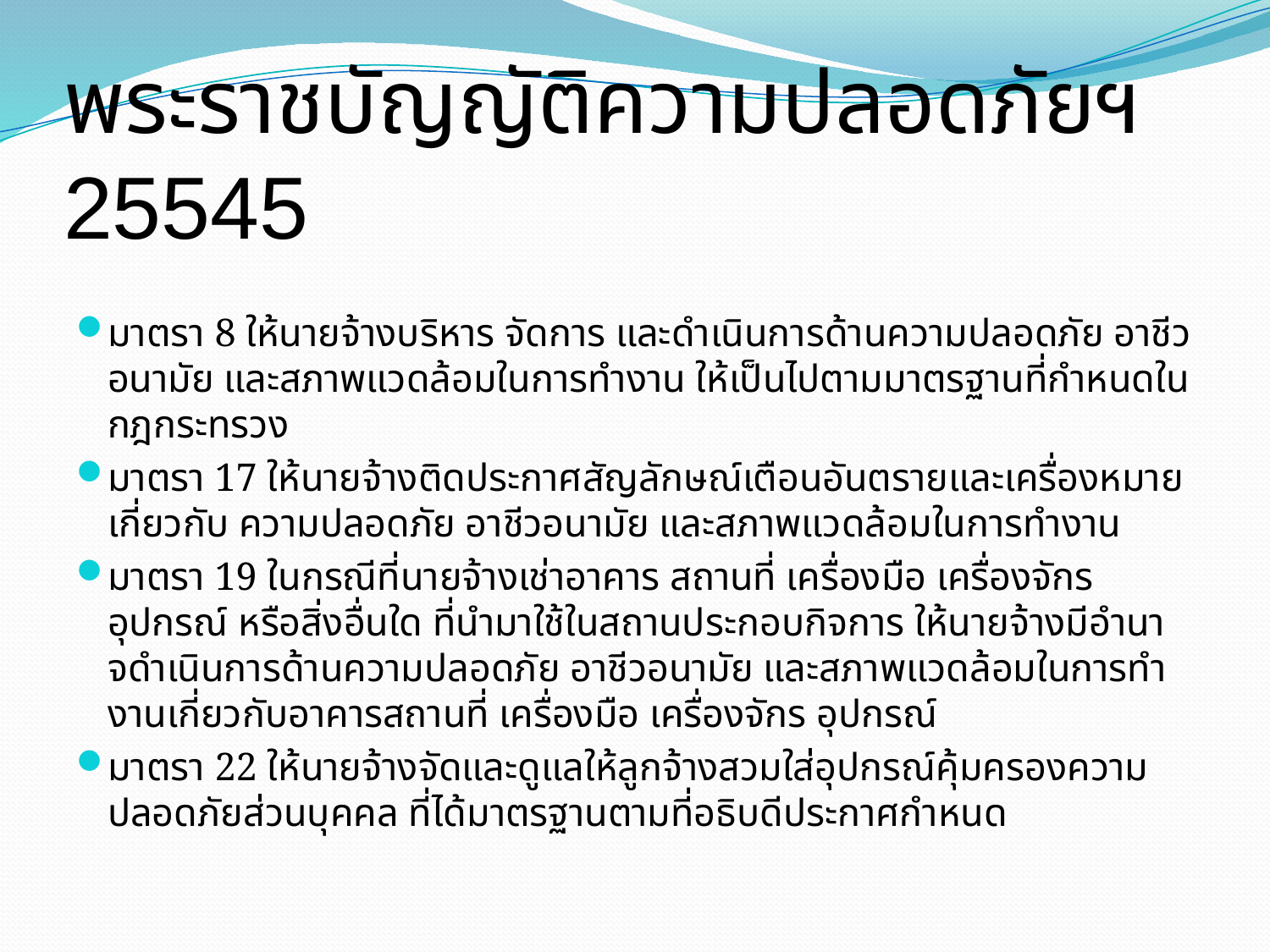

# พระราชบัญญัติความปลอดภัยฯ 25545

มาตรา 8 ให้นายจ้างบริหาร จัดการ และดําเนินการด้านความปลอดภัย อาชีวอนามัย และสภาพแวดล้อมในการทํางาน ให้เป็นไปตามมาตรฐานที่กําหนดในกฎกระทรวง
มาตรา 17 ให้นายจ้างติดประกาศสัญลักษณ์เตือนอันตรายและเครื่องหมายเกี่ยวกับ ความปลอดภัย อาชีวอนามัย และสภาพแวดล้อมในการทํางาน
มาตรา 19 ในกรณีที่นายจ้างเช่าอาคาร สถานที่ เครื่องมือ เครื่องจักร อุปกรณ์ หรือสิ่งอื่นใด ที่นํามาใช้ในสถานประกอบกิจการ ให้นายจ้างมีอํานาจดําเนินการด้านความปลอดภัย อาชีวอนามัย และสภาพแวดล้อมในการทํางานเกี่ยวกับอาคารสถานที่ เครื่องมือ เครื่องจักร อุปกรณ์
มาตรา 22 ให้นายจ้างจัดและดูแลให้ลูกจ้างสวมใส่อุปกรณ์คุ้มครองความปลอดภัยส่วนบุคคล ที่ได้มาตรฐานตามที่อธิบดีประกาศกําหนด